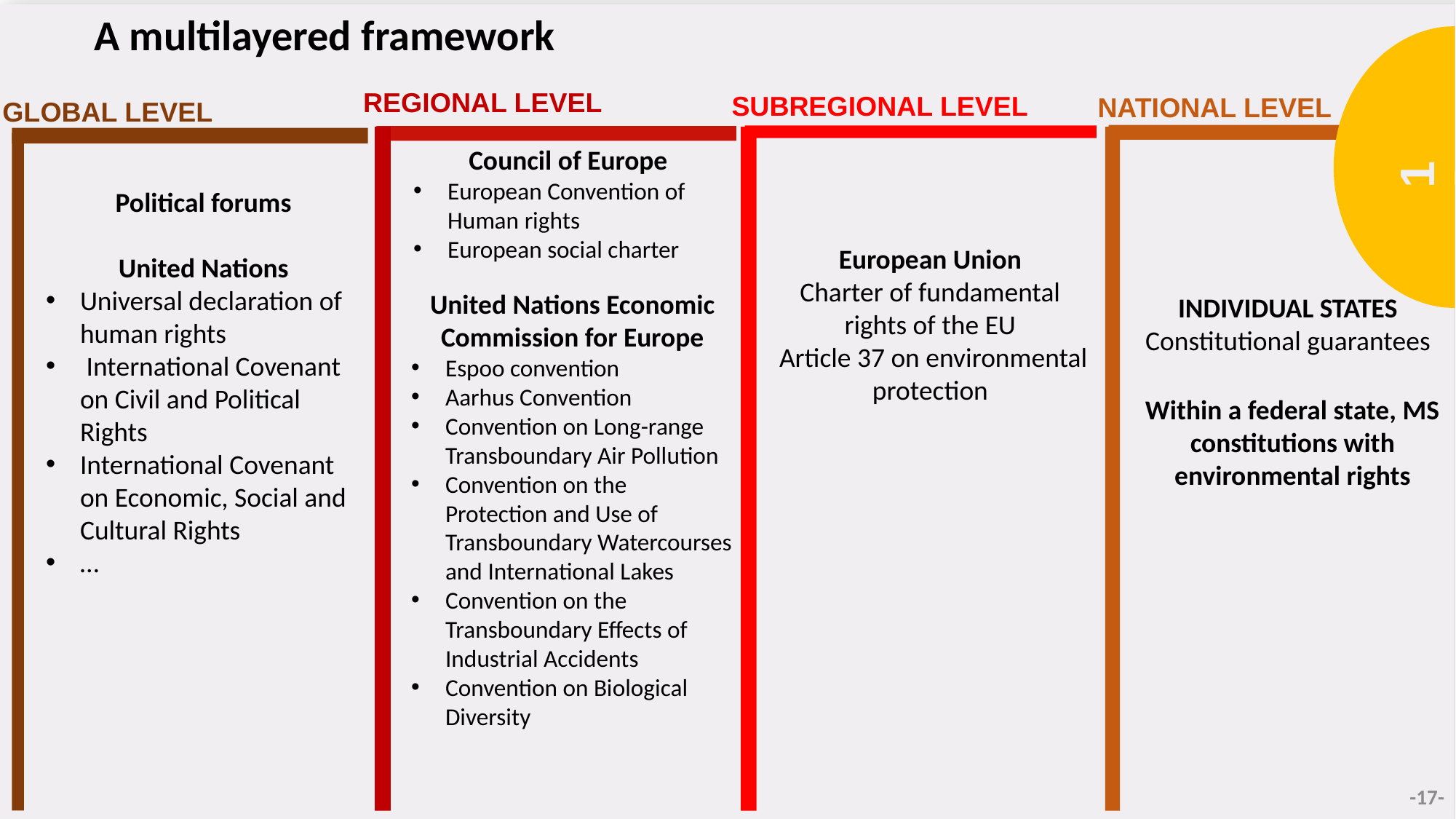

A multilayered framework

Regional level
Subregional level
National level
Global level

Chapter 2
Council of Europe
European Convention of Human rights
European social charter
1
Political forums

United Nations
Universal declaration of human rights
 International Covenant on Civil and Political Rights
International Covenant on Economic, Social and Cultural Rights
…

European Union
Charter of fundamental rights of the EU
 Article 37 on environmental protection
United Nations Economic Commission for Europe
Espoo convention
Aarhus Convention
Convention on Long-range Transboundary Air Pollution
Convention on the Protection and Use of Transboundary Watercourses and International Lakes
Convention on the Transboundary Effects of Industrial Accidents
Convention on Biological Diversity

Individual States
Constitutional guarantees
Within a federal state, MS constitutions with environmental rights

-17-